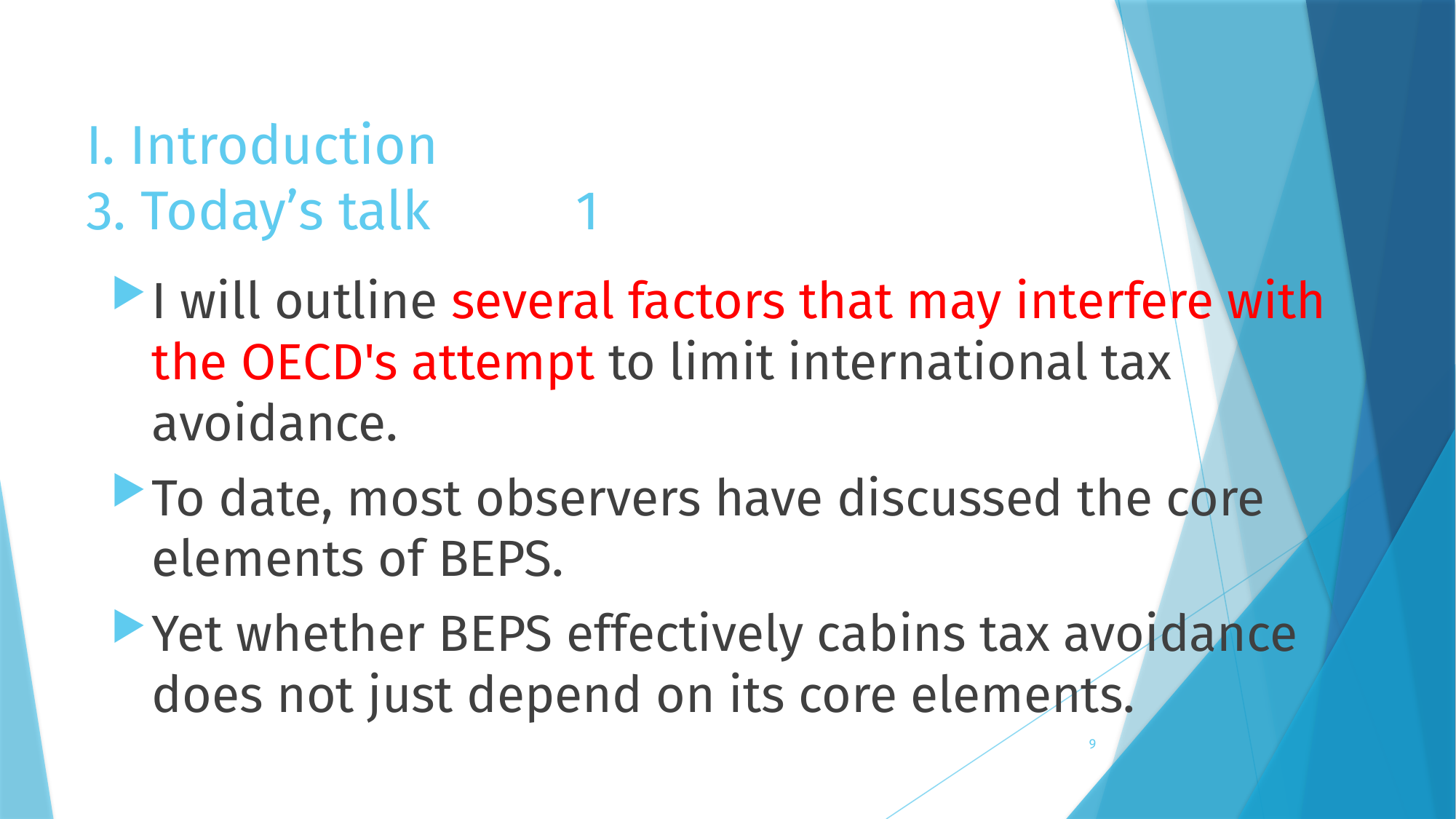

# I. Introduction 3. Today’s talk          1
I will outline several factors that may interfere with the OECD's attempt to limit international tax avoidance.
To date, most observers have discussed the core elements of BEPS.
Yet whether BEPS effectively cabins tax avoidance does not just depend on its core elements.
9